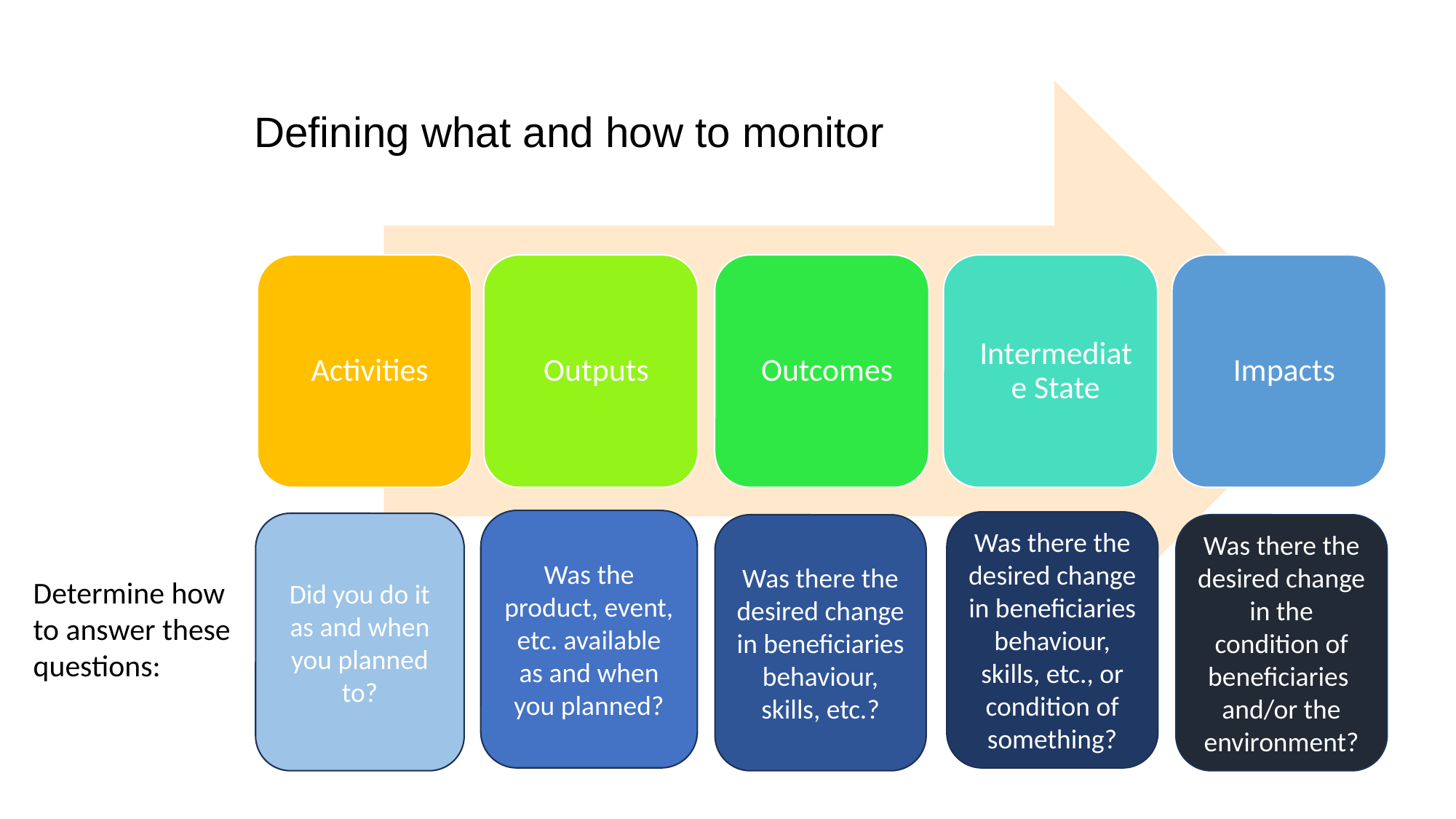

Defining what and how to monitor
Activities
Outputs
Outcomes
Intermediate State
Impacts
Was the product, event, etc. available
as and when you planned?
Was there the desired change in beneficiaries behaviour, skills, etc., or condition of something?
Did you do it as and when you planned to?
Was there the desired change in beneficiaries behaviour, skills, etc.?
Was there the desired change in the condition of beneficiaries  and/or the environment?
Determine how to answer these questions: